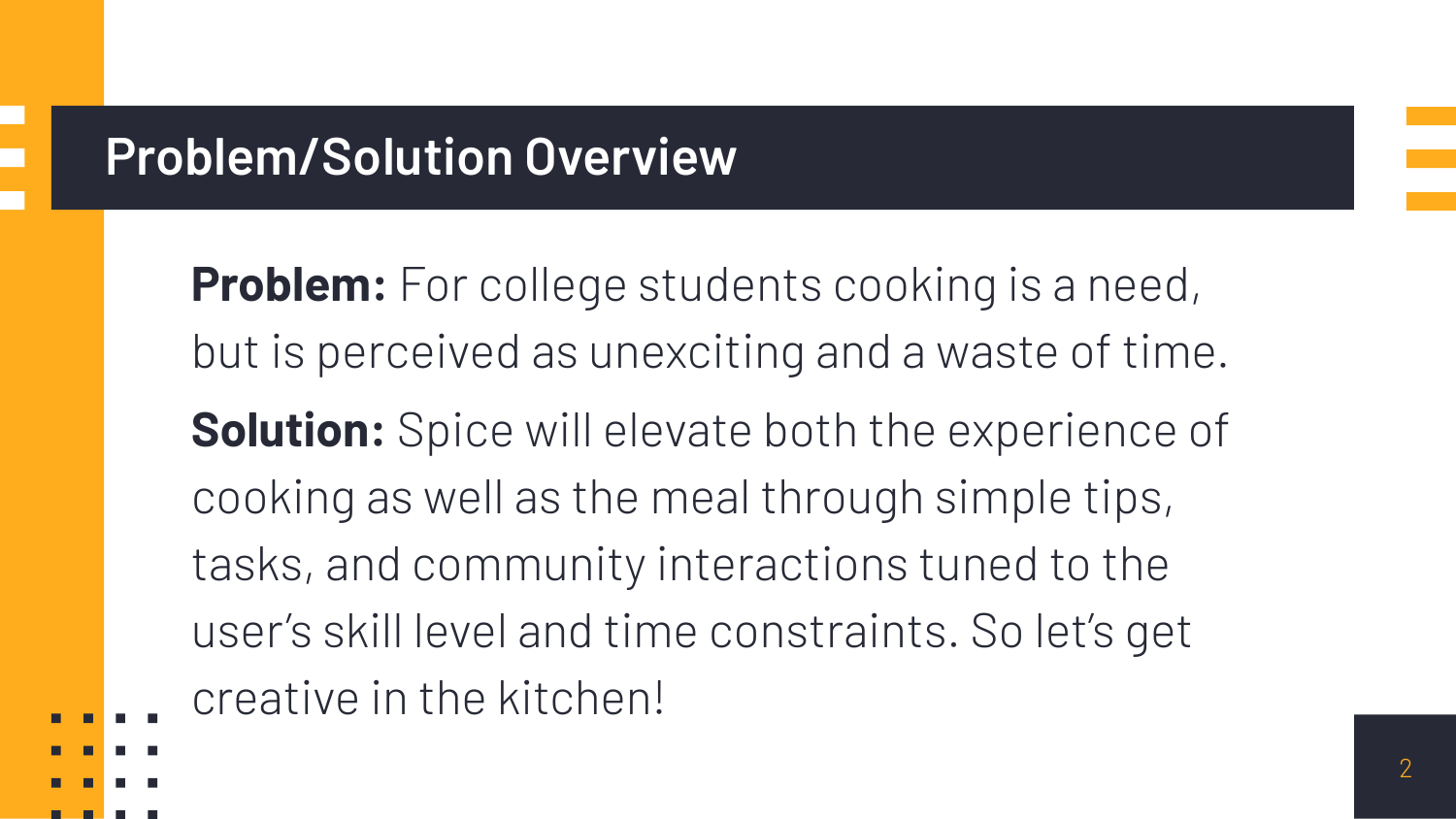

# Problem/Solution Overview
Problem: For college students cooking is a need, but is perceived as unexciting and a waste of time.
Solution: Spice will elevate both the experience of cooking as well as the meal through simple tips, tasks, and community interactions tuned to the user’s skill level and time constraints. So let’s get creative in the kitchen!

2